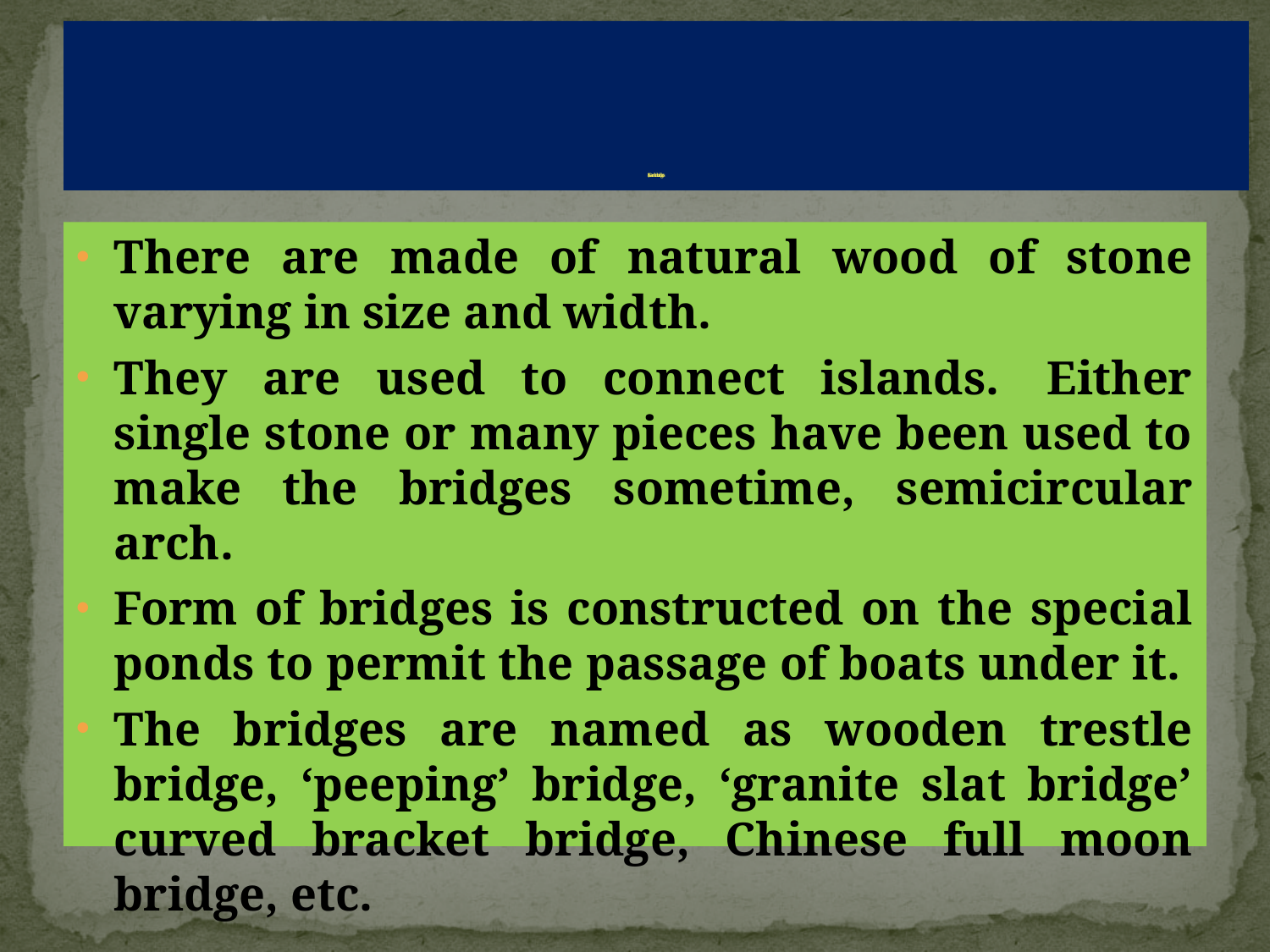

# 8) Garden bridges
There are made of natural wood of stone varying in size and width.
They are used to connect islands.  Either single stone or many pieces have been used to make the bridges sometime, semicircular arch.
Form of bridges is constructed on the special ponds to permit the passage of boats under it.
The bridges are named as wooden trestle bridge, ‘peeping’ bridge, ‘granite slat bridge’ curved bracket bridge, Chinese full moon bridge, etc.